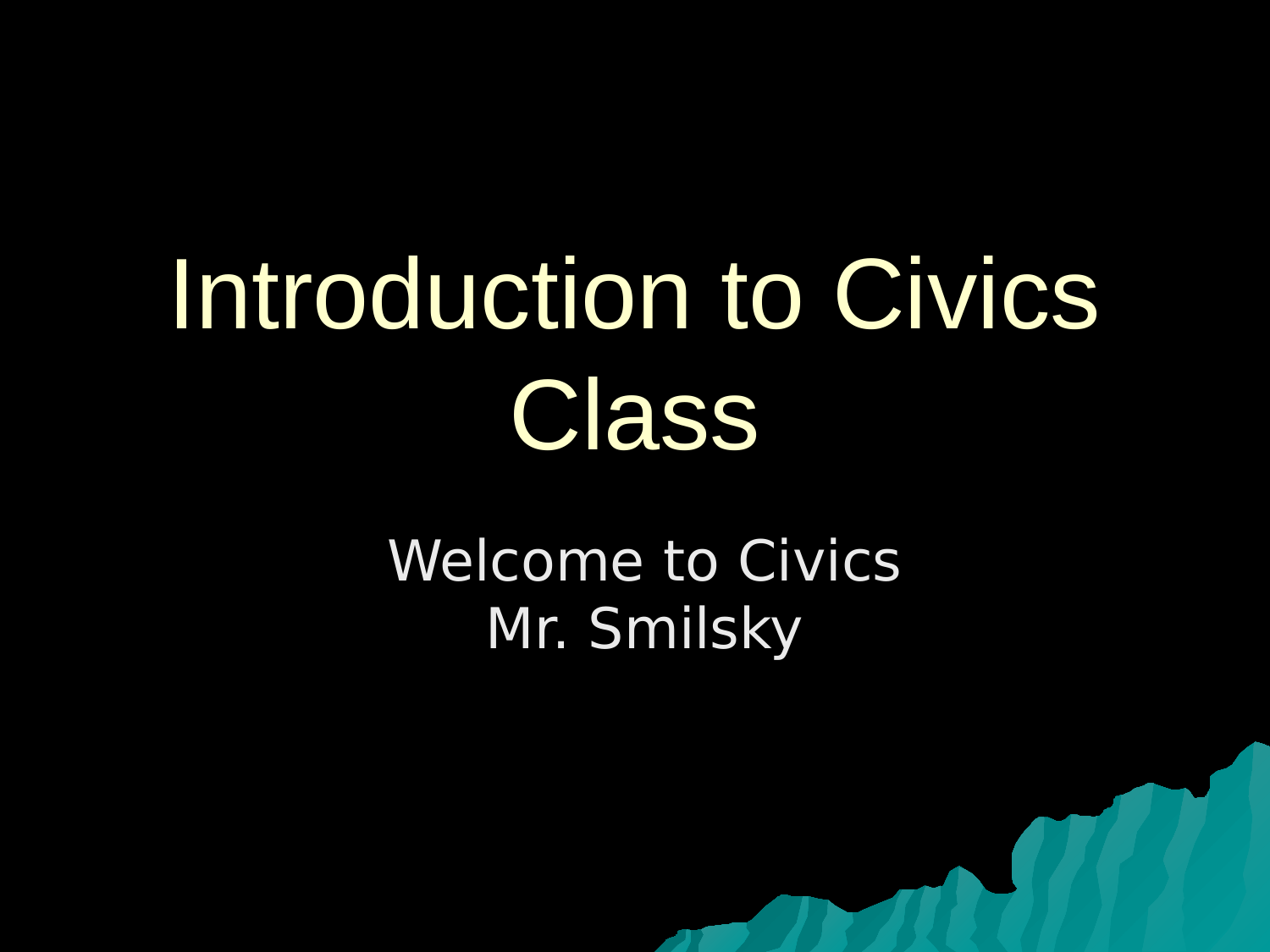

# Introduction to Civics Class
Welcome to Civics
Mr. Smilsky